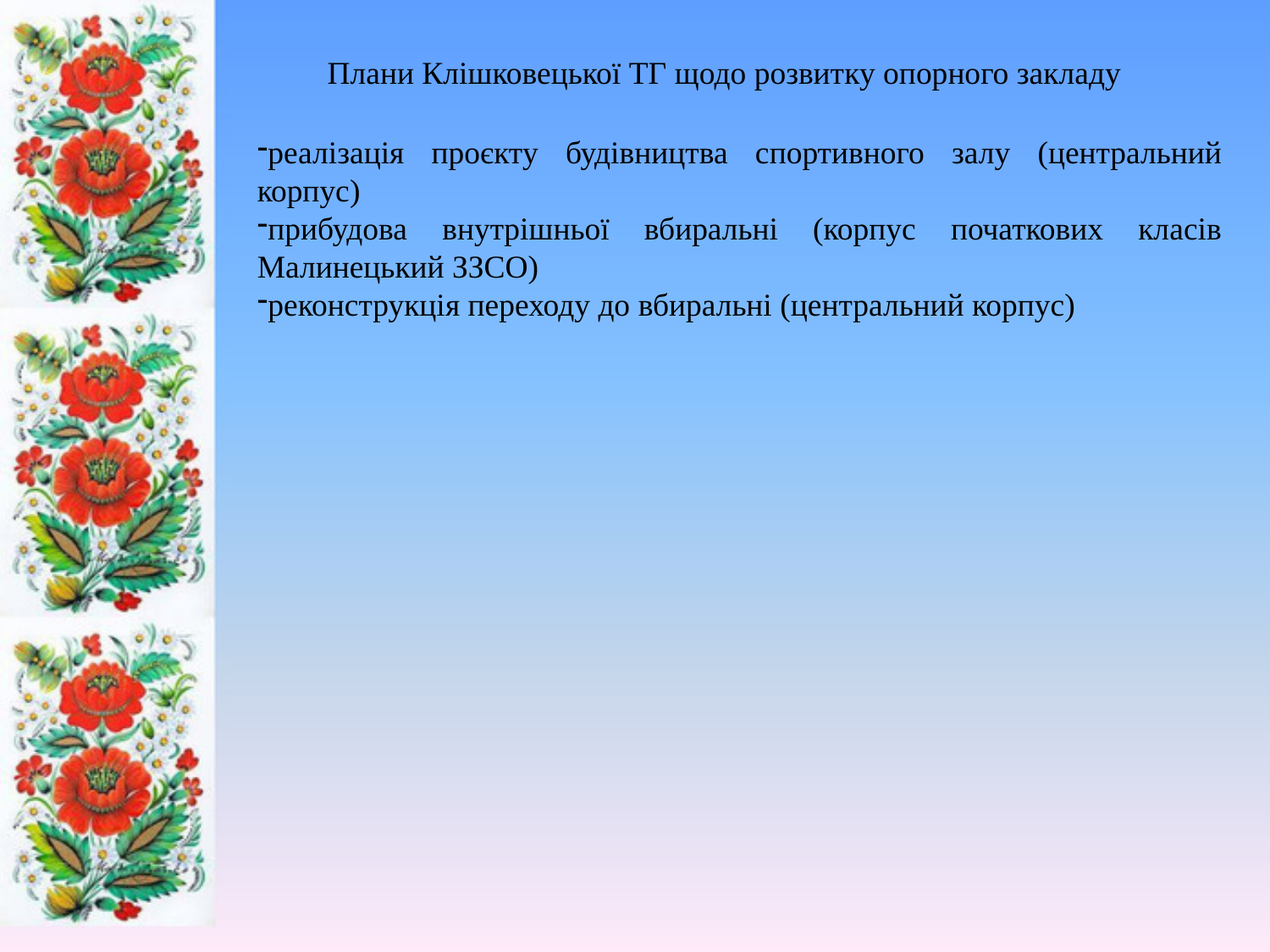

Плани Клішковецької ТГ щодо розвитку опорного закладу
реалізація проєкту будівництва спортивного залу (центральний корпус)
прибудова внутрішньої вбиральні (корпус початкових класів Малинецький ЗЗСО)
реконструкція переходу до вбиральні (центральний корпус)